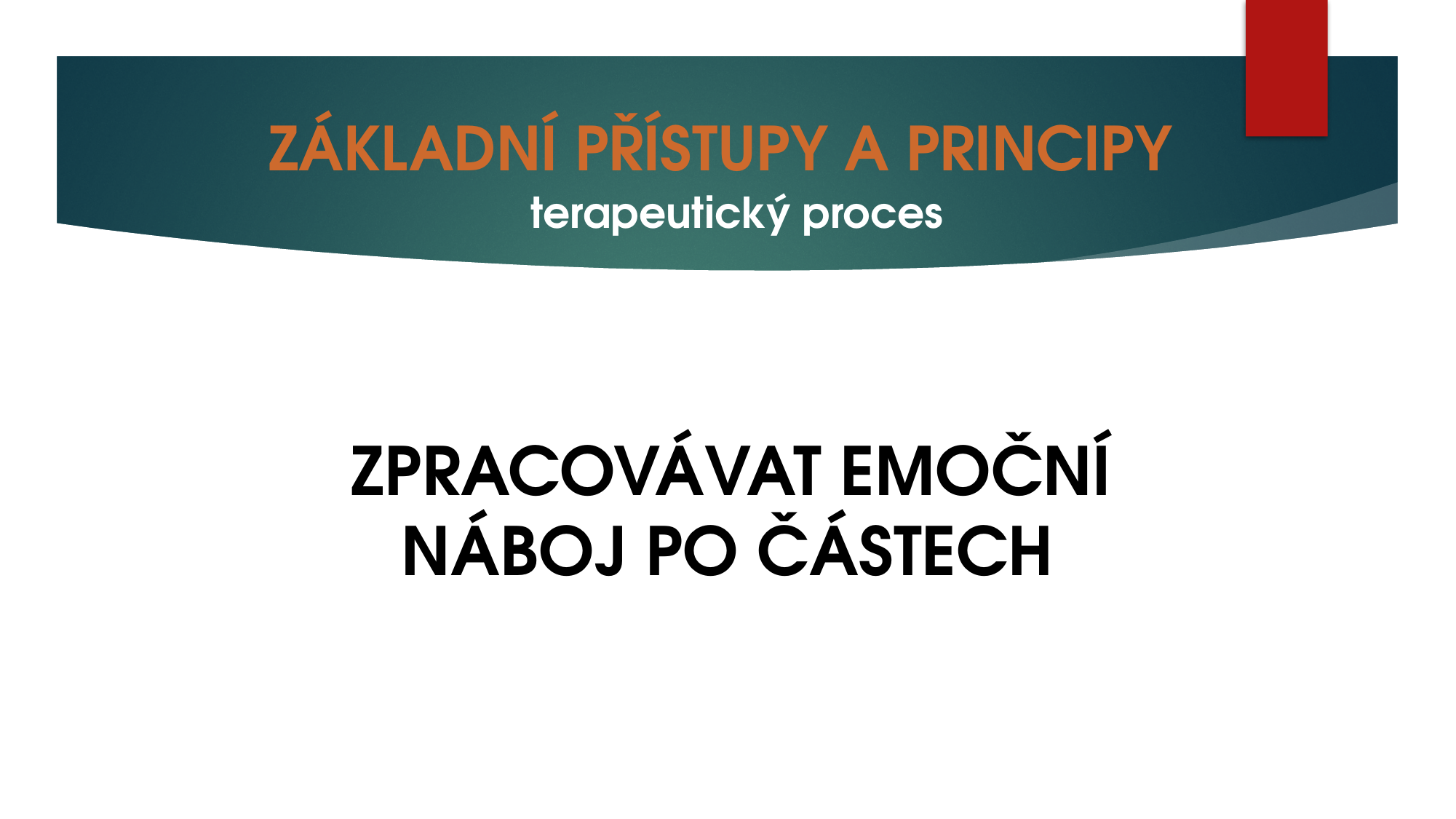

# ZÁKLADNÍ PŘÍSTUPY A PRINCIPY
terapeutický proces
 ZPRACOVÁVAT EMOČNÍ NÁBOJ PO ČÁSTECH